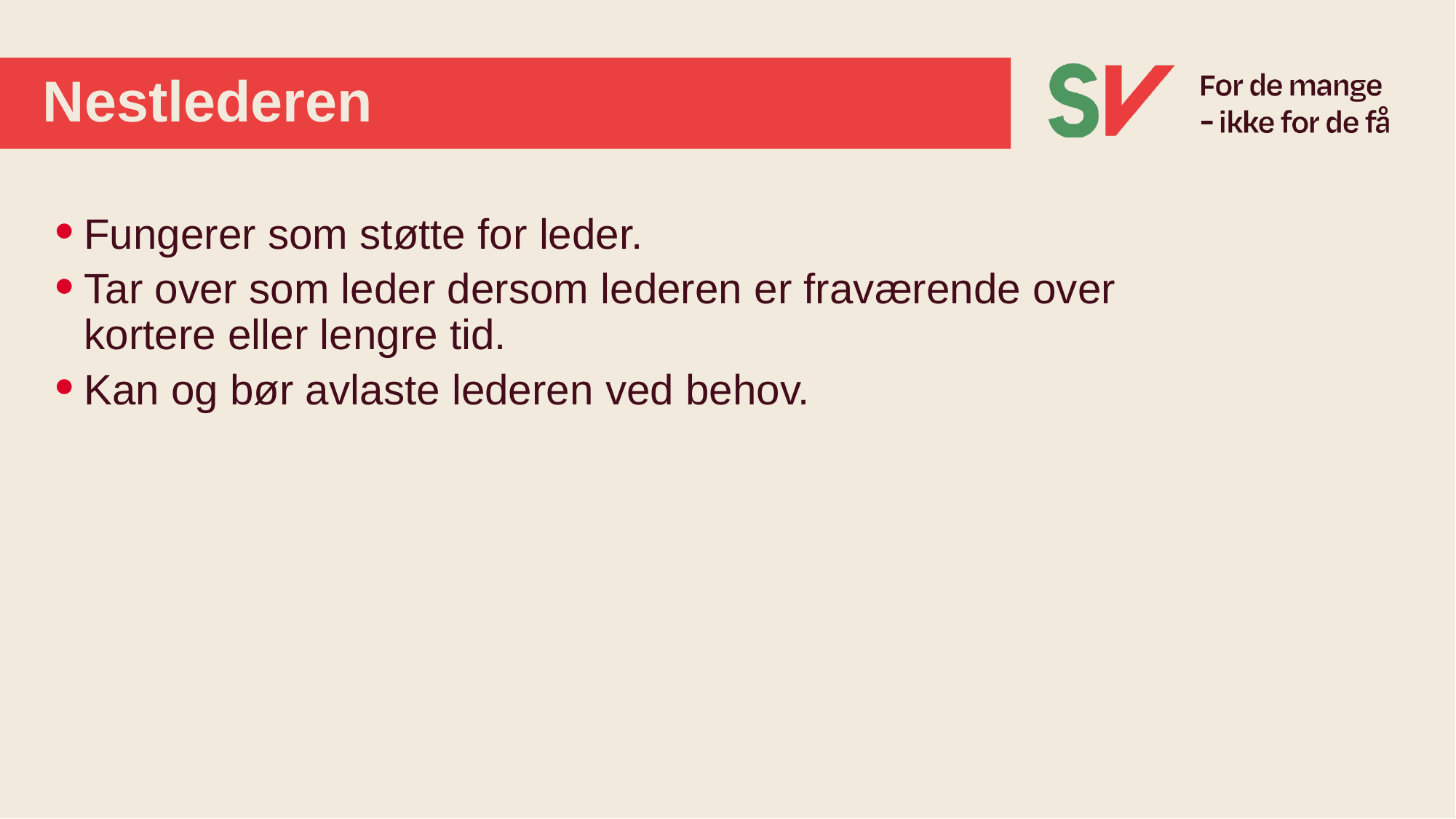

# Nestlederen
Fungerer som støtte for leder.
Tar over som leder dersom lederen er fraværende over kortere eller lengre tid.
Kan og bør avlaste lederen ved behov.